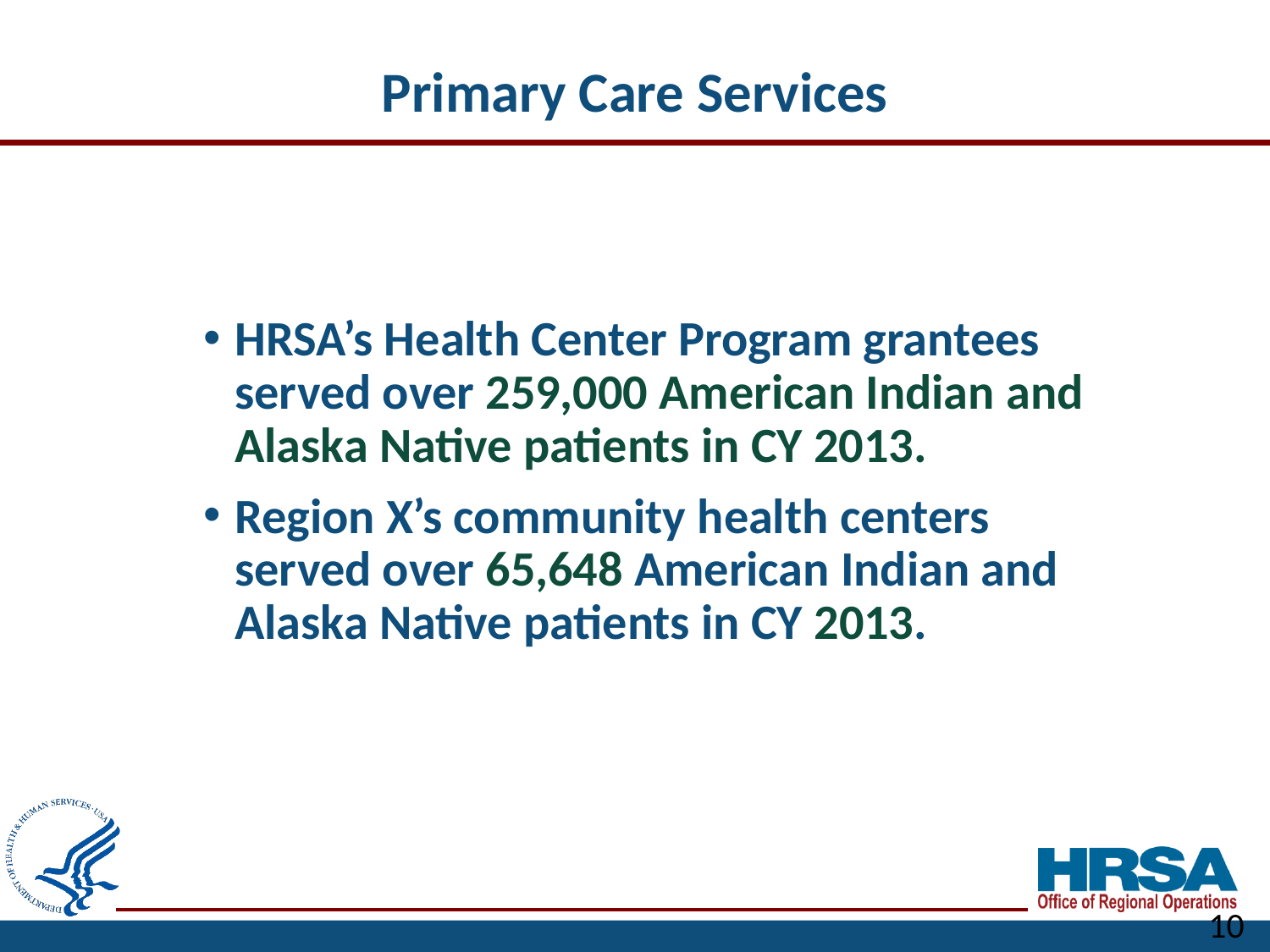

#
Primary Care Services
HRSA’s Health Center Program grantees served over 259,000 American Indian and Alaska Native patients in CY 2013.
Region X’s community health centers served over 65,648 American Indian and Alaska Native patients in CY 2013.
10